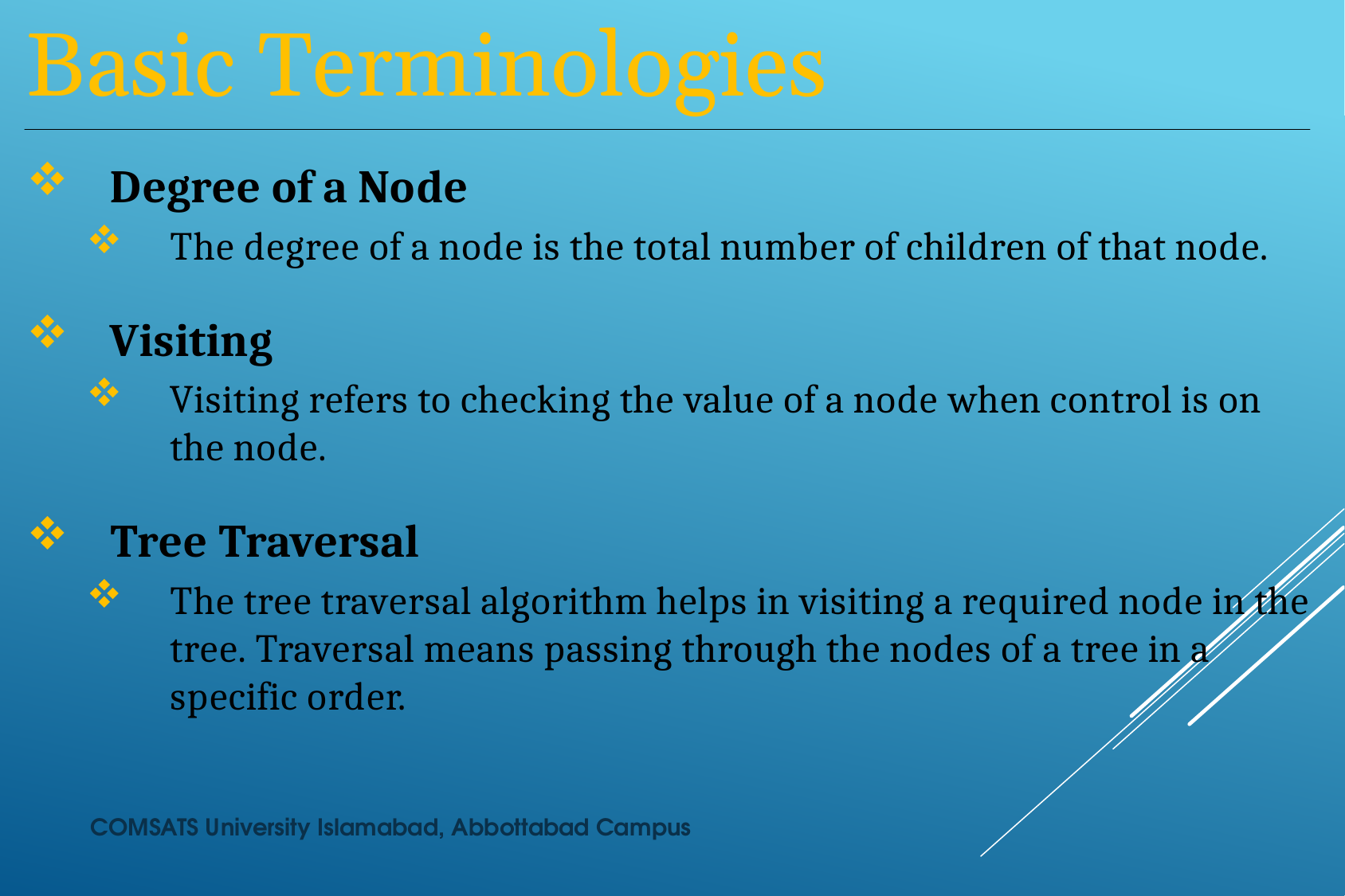

Basic Terminologies
Degree of a Node
The degree of a node is the total number of children of that node.

Visiting
Visiting refers to checking the value of a node when control is on the node.

Tree Traversal
The tree traversal algorithm helps in visiting a required node in the tree. Traversal means passing through the nodes of a tree in a specific order.
COMSATS University Islamabad, Abbottabad Campus